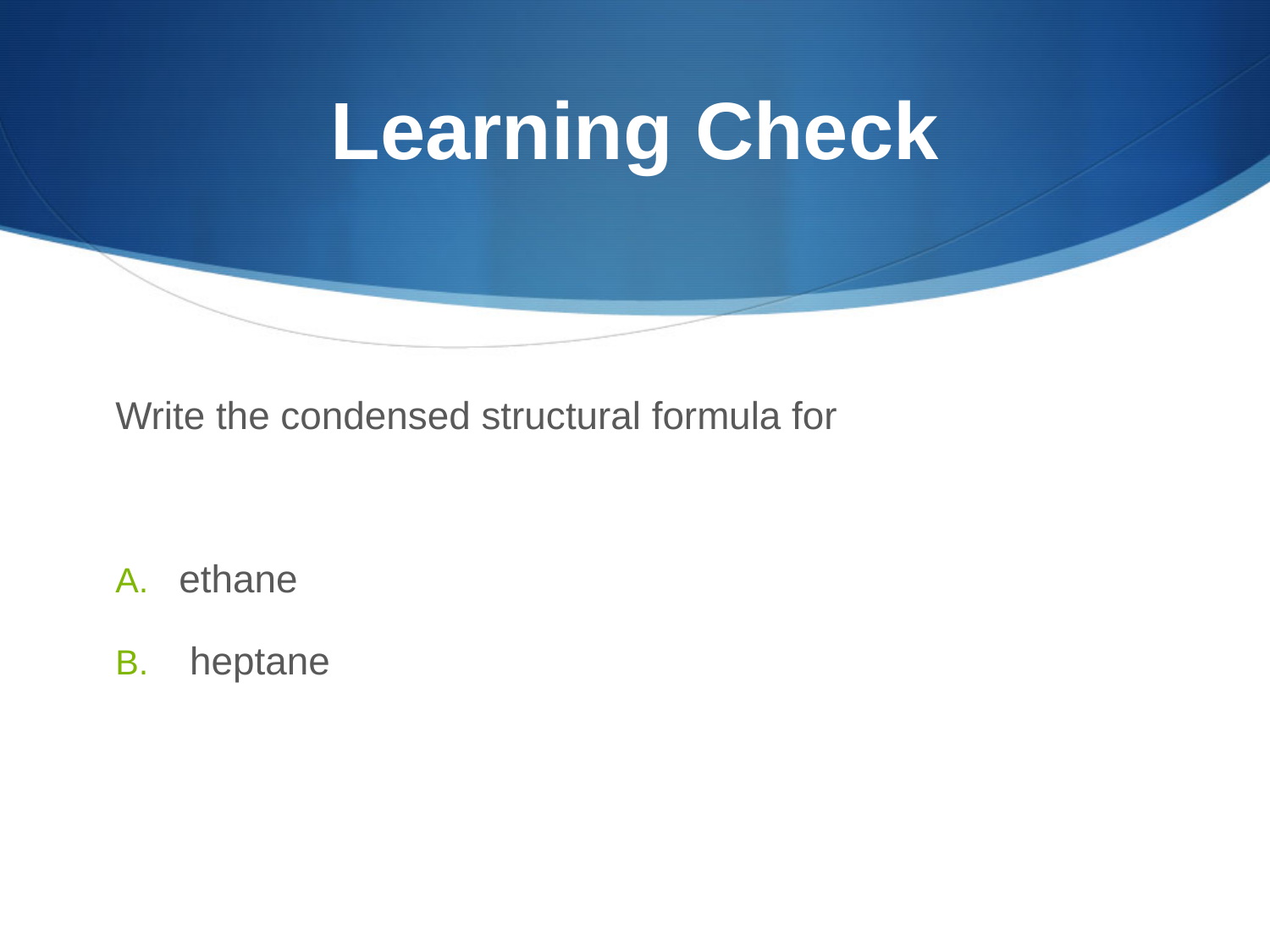

# Learning Check
Write the condensed structural formula for

ethane
 heptane